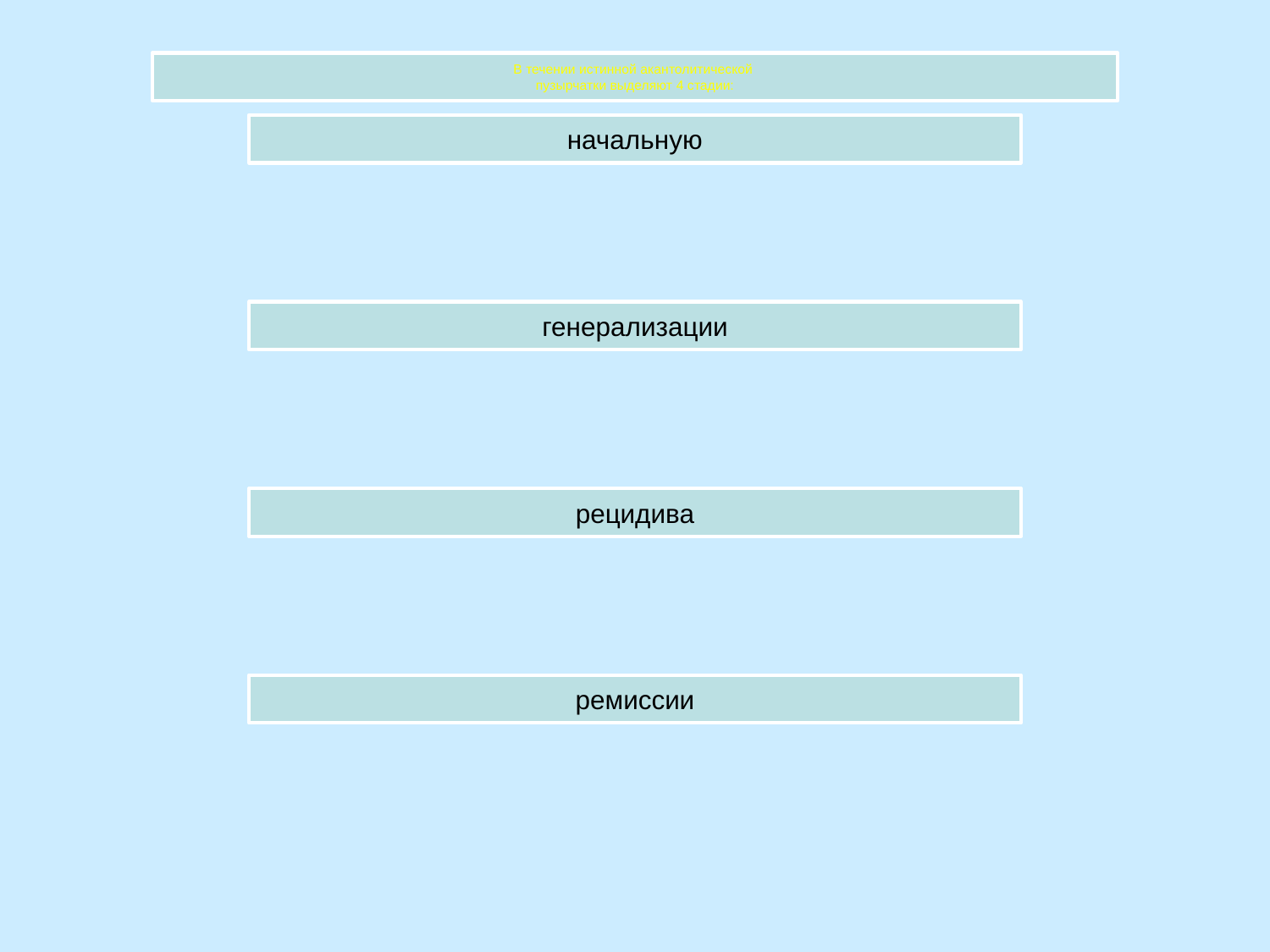

В течении истинной акантолитической
пузырчатки выделяют 4 стадии:
начальную
генерализации
рецидива
ремиссии